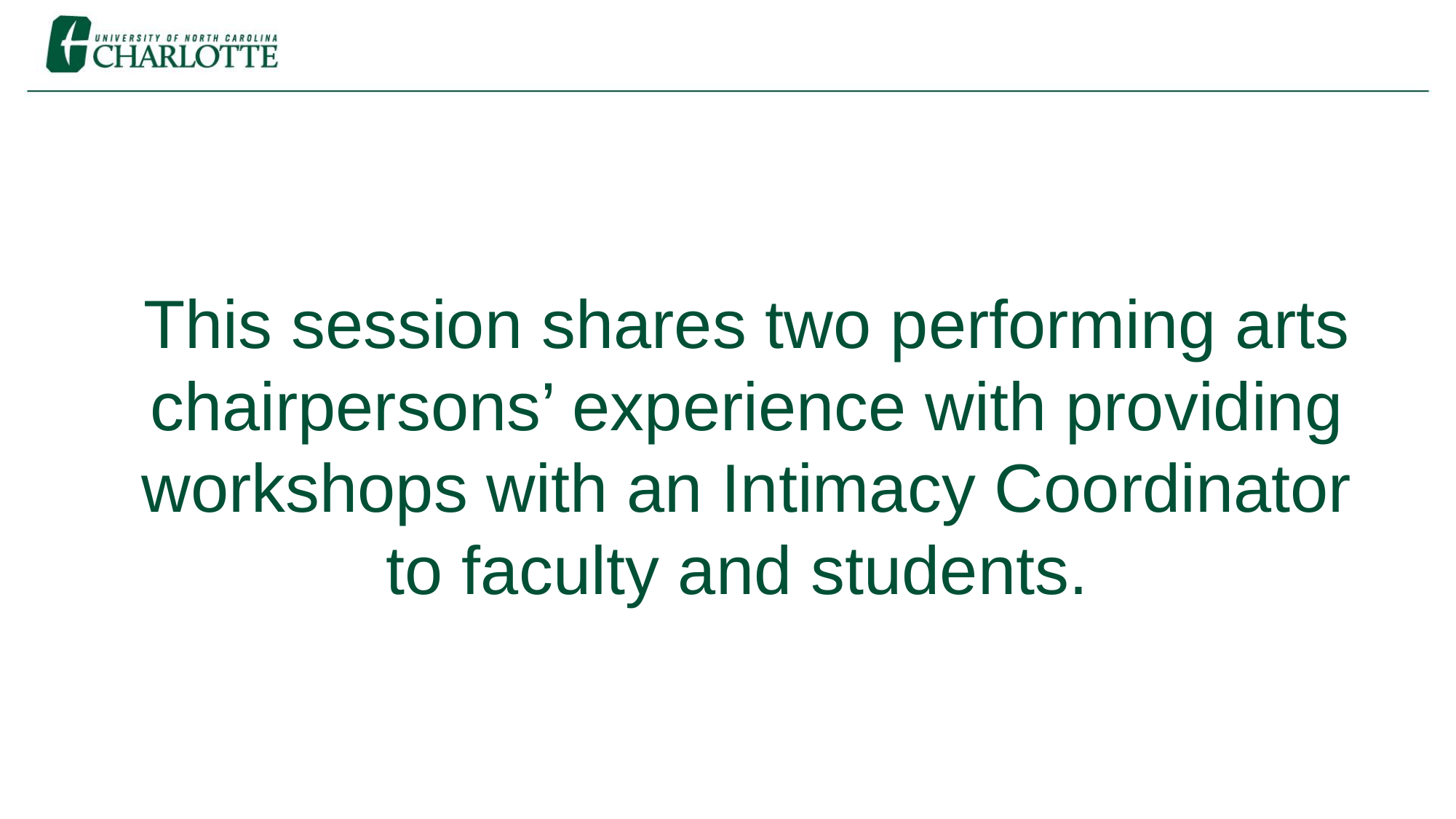

# This session shares two performing arts chairpersons’ experience with providing workshops with an Intimacy Coordinator to faculty and students.